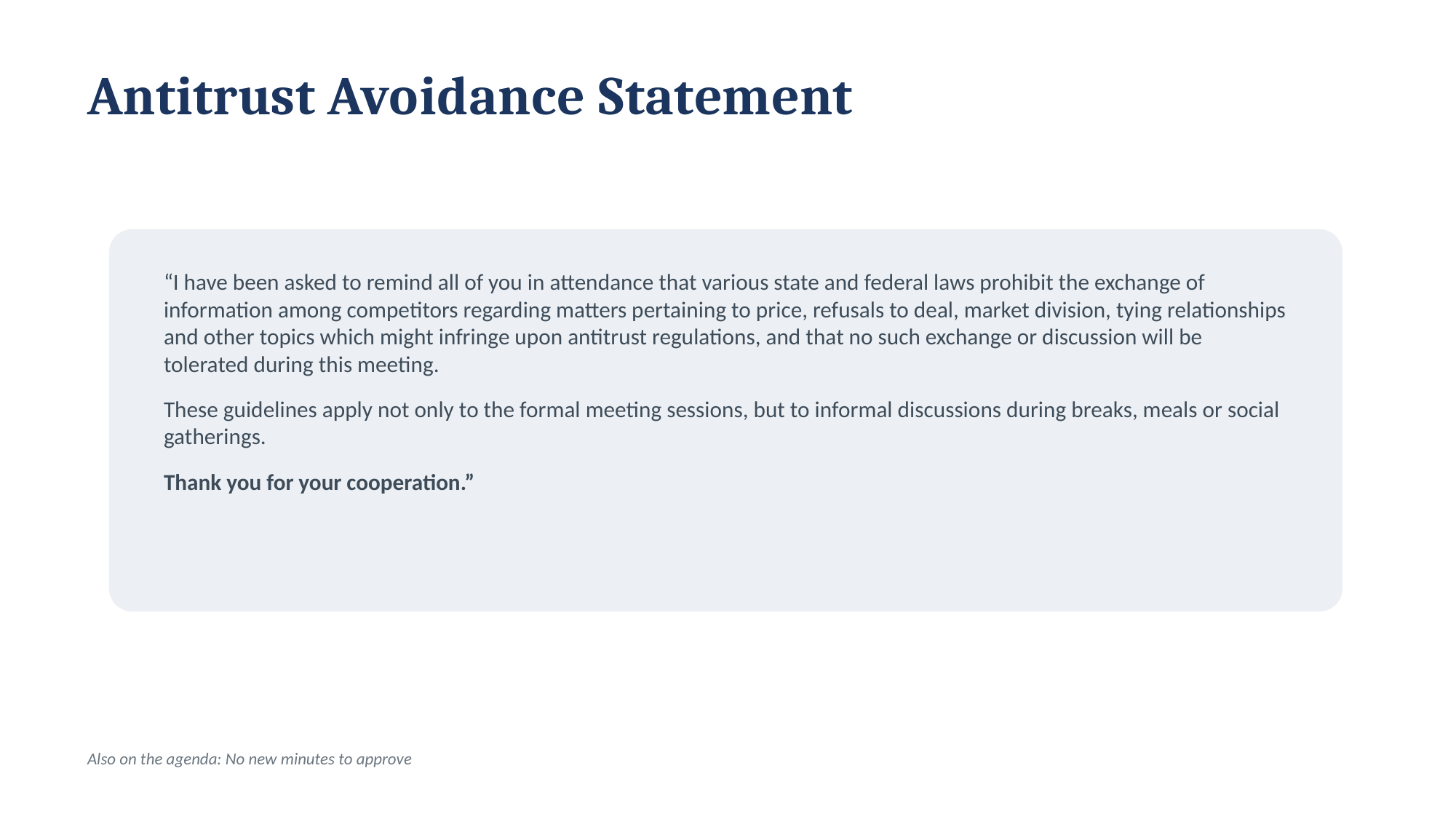

Antitrust Avoidance Statement

“I have been asked to remind all of you in attendance that various state and federal laws prohibit the exchange of information among competitors regarding matters pertaining to price, refusals to deal, market division, tying relationships and other topics which might infringe upon antitrust regulations, and that no such exchange or discussion will be tolerated during this meeting.
These guidelines apply not only to the formal meeting sessions, but to informal discussions during breaks, meals or social gatherings.
Thank you for your cooperation.”
Also on the agenda: No new minutes to approve